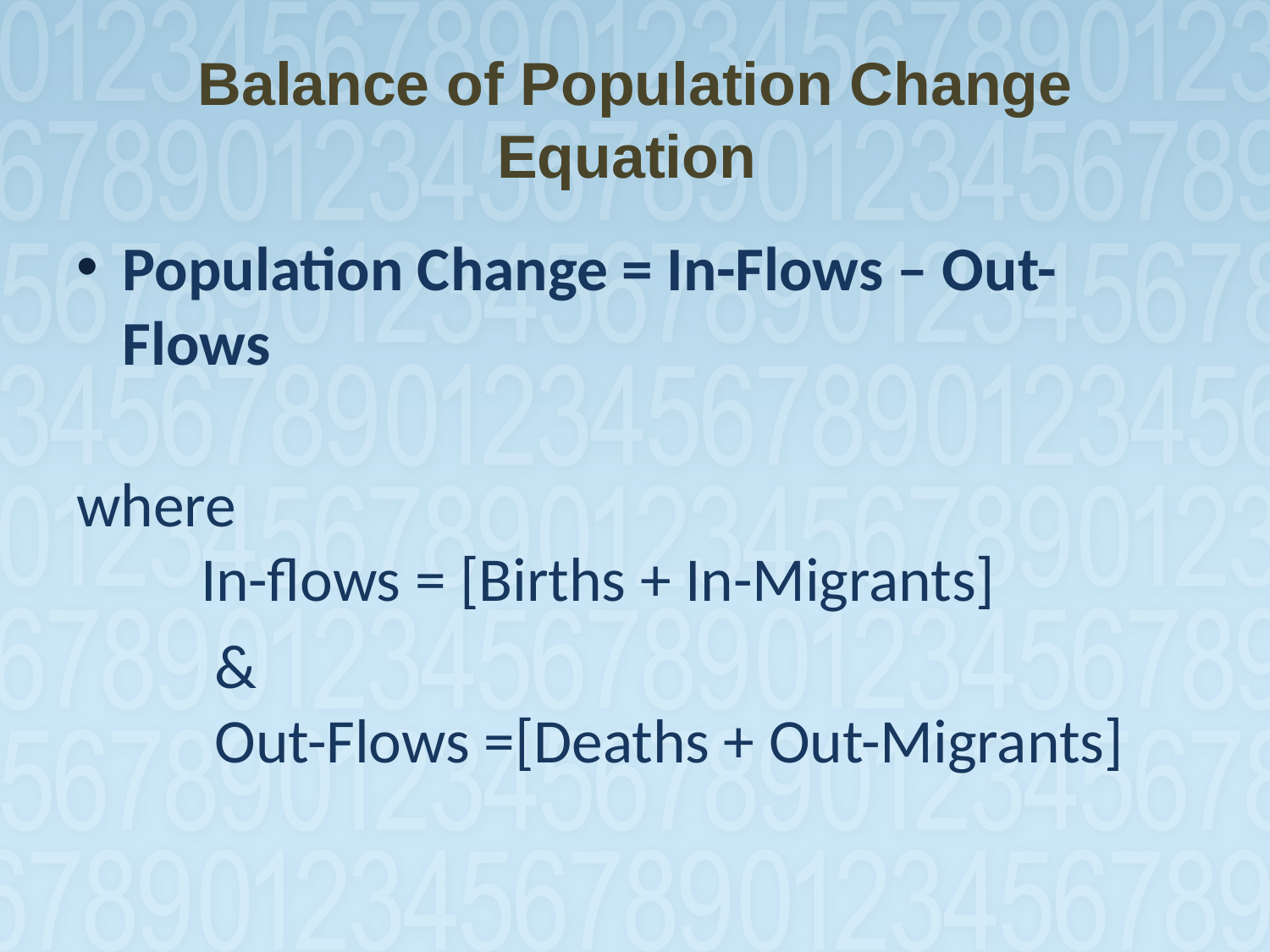

# Balance of Population Change Equation
Population Change = In-Flows – Out-Flows
where
	In-flows = [Births + In-Migrants]
				 &
	 Out-Flows =[Deaths + Out-Migrants]